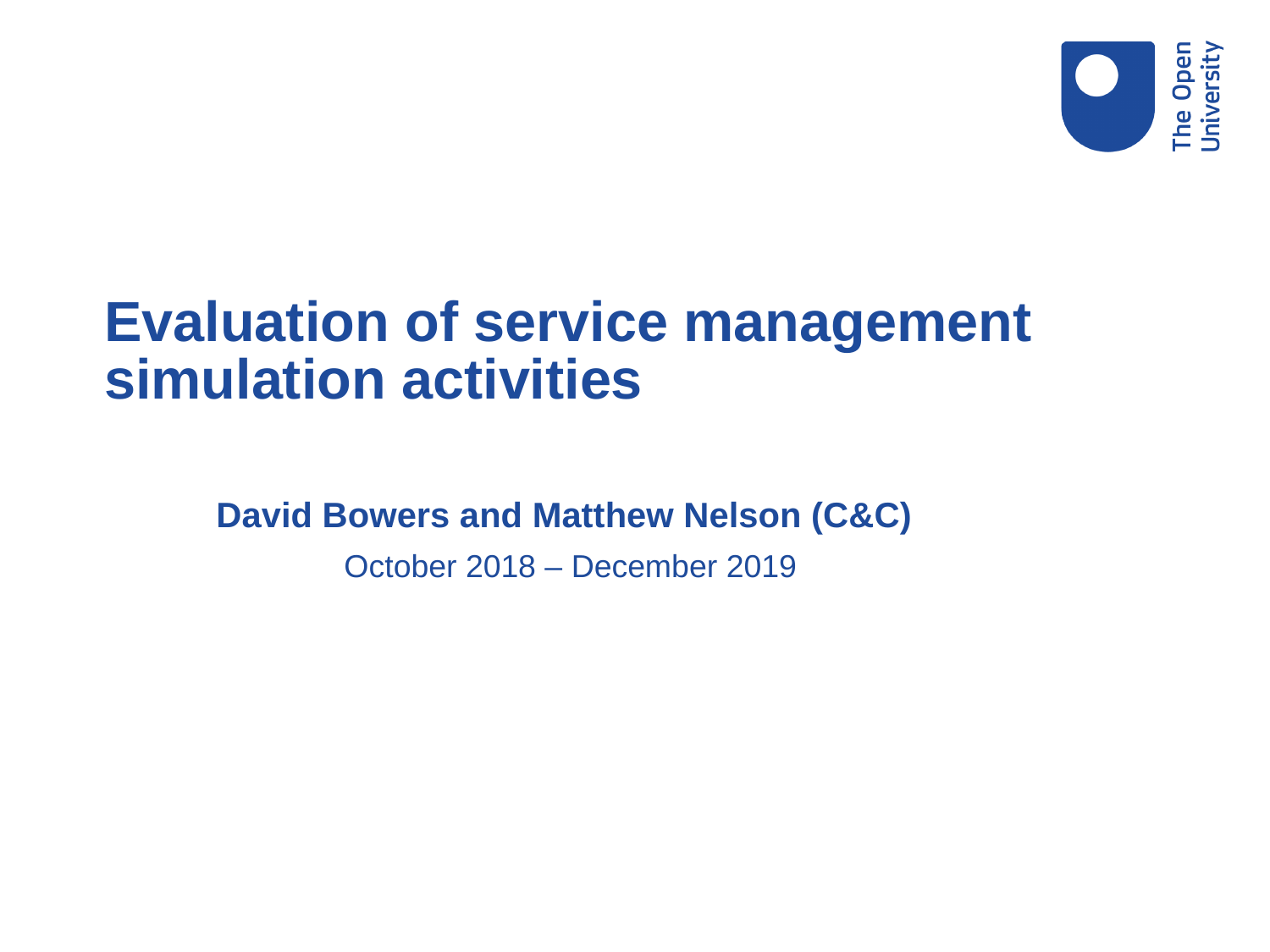

Evaluation of service management simulation activities
David Bowers and Matthew Nelson (C&C)
October 2018 – December 2019